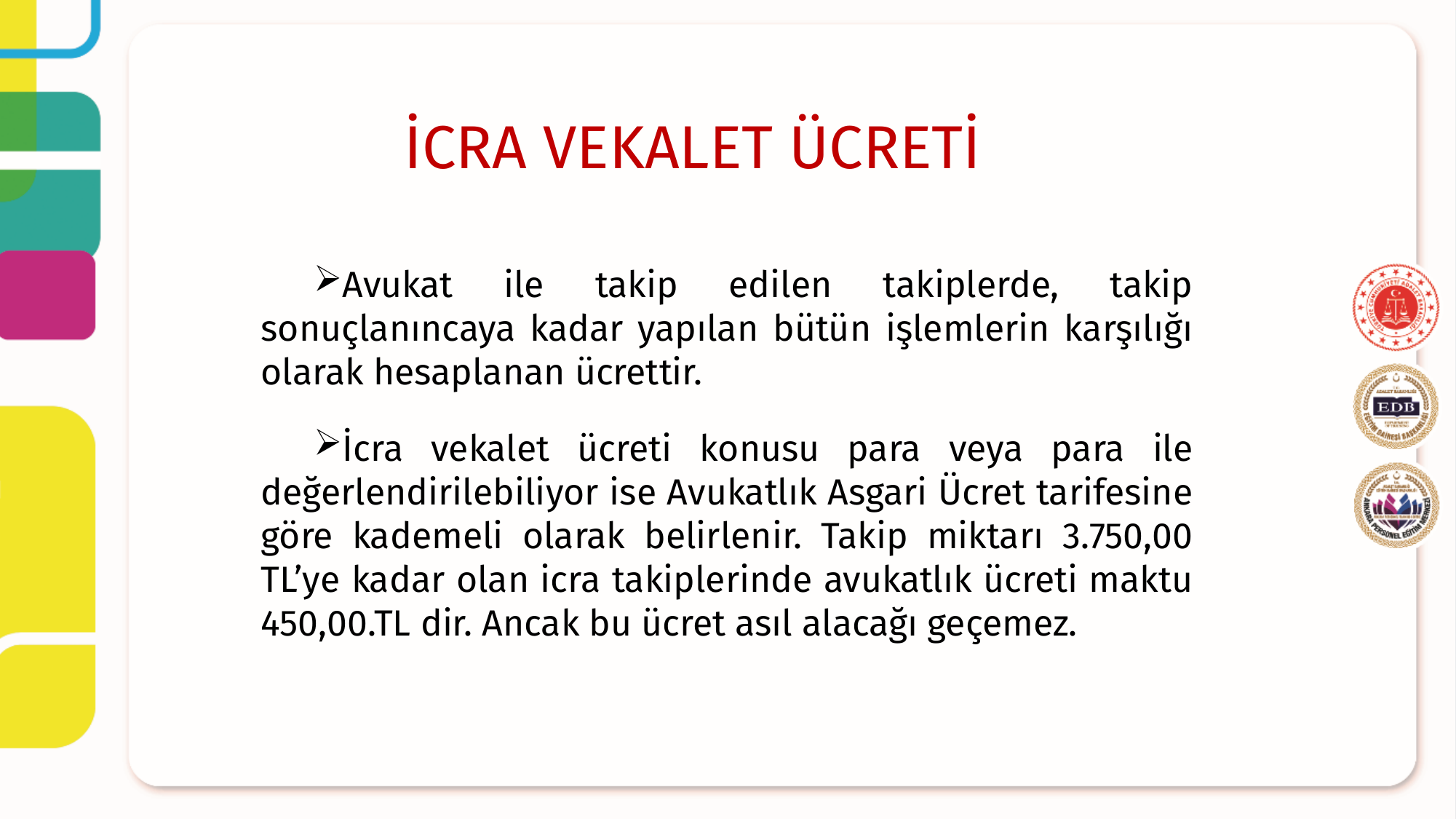

İCRA VEKALET ÜCRETİ
Avukat ile takip edilen takiplerde, takip sonuçlanıncaya kadar yapılan bütün işlemlerin karşılığı olarak hesaplanan ücrettir.

İcra vekalet ücreti konusu para veya para ile değerlendirilebiliyor ise Avukatlık Asgari Ücret tarifesine göre kademeli olarak belirlenir. Takip miktarı 3.750,00 TL’ye kadar olan icra takiplerinde avukatlık ücreti maktu 450,00.TL dir. Ancak bu ücret asıl alacağı geçemez.